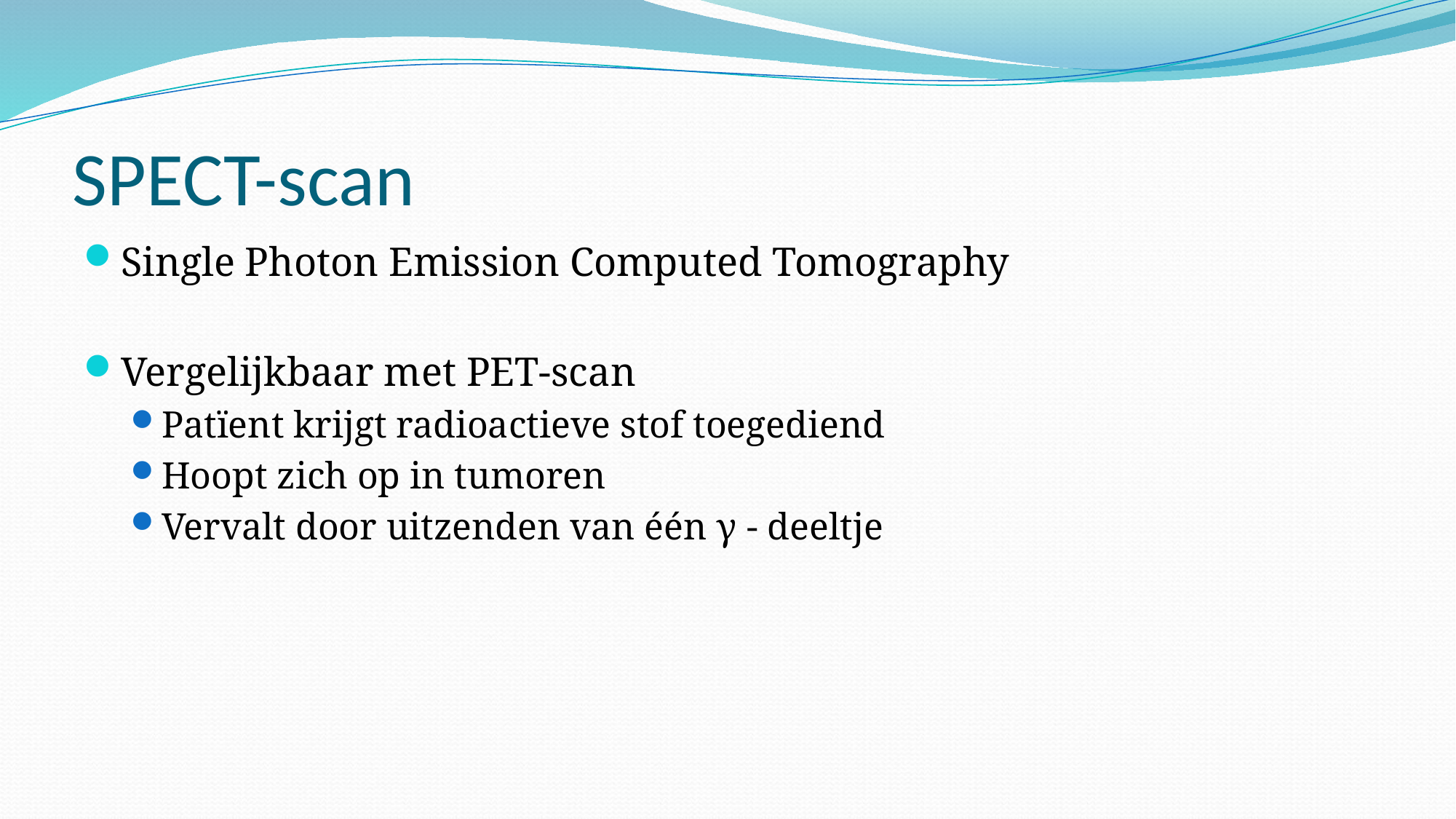

# SPECT-scan
Single Photon Emission Computed Tomography

Vergelijkbaar met PET-scan
Patïent krijgt radioactieve stof toegediend
Hoopt zich op in tumoren
Vervalt door uitzenden van één γ - deeltje